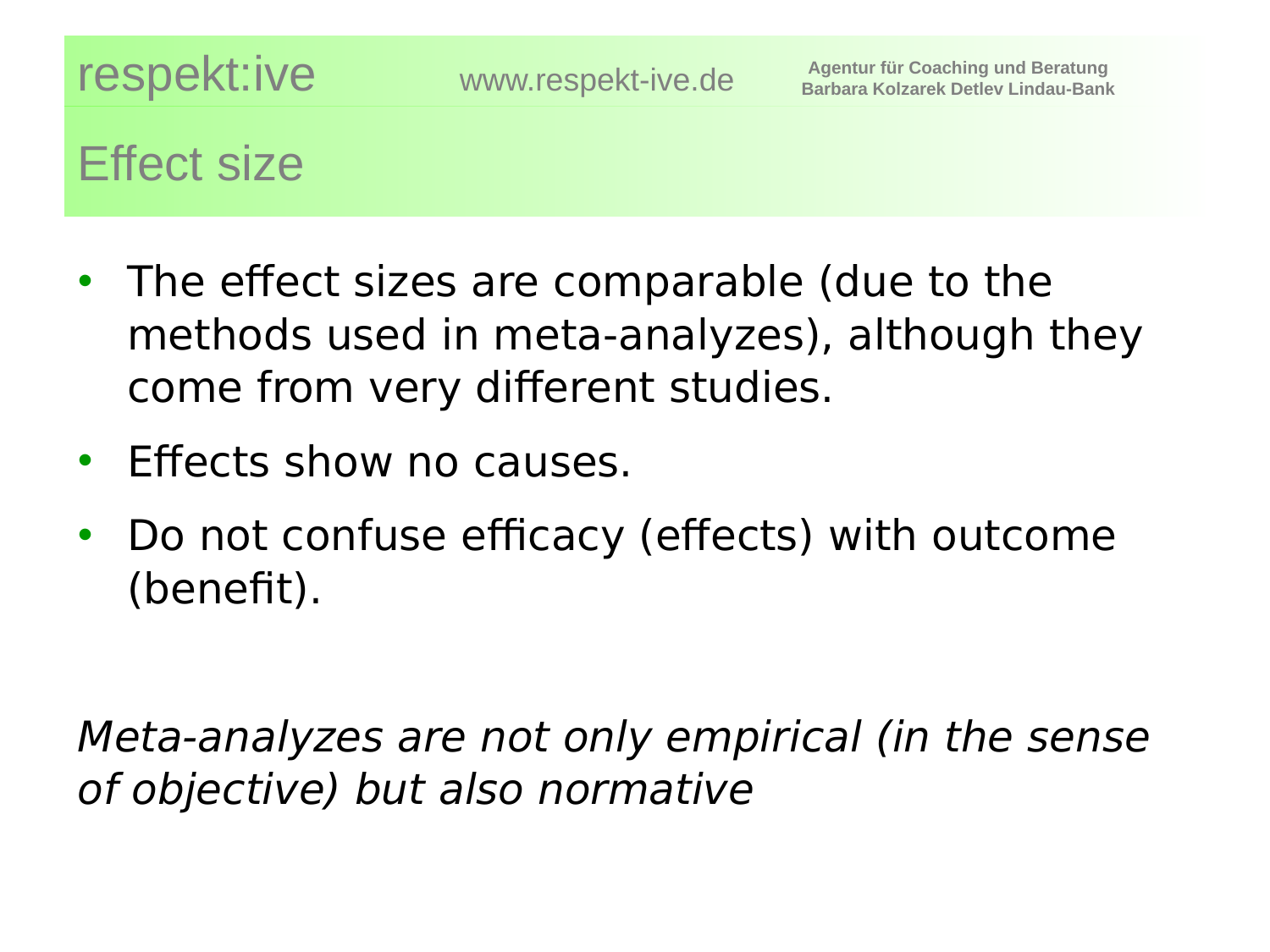

# Effect size
The effect sizes are comparable (due to the methods used in meta-analyzes), although they come from very different studies.
Effects show no causes.
Do not confuse efficacy (effects) with outcome (benefit).

Meta-analyzes are not only empirical (in the sense of objective) but also normative